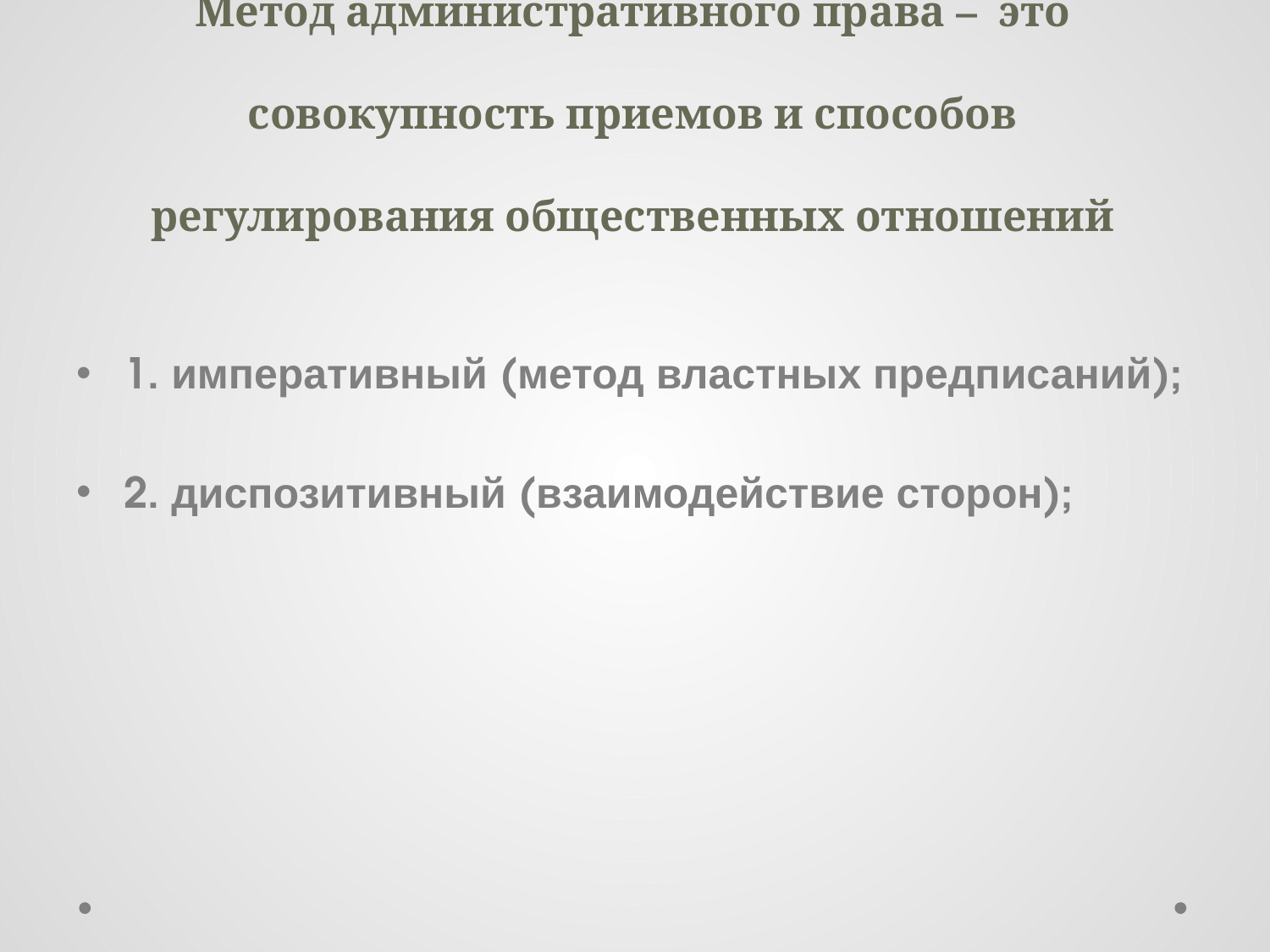

# Метод административного права –  это совокупность приемов и способов регулирования общественных отношений

1. императивный (метод властных предписаний);

2. диспозитивный (взаимодействие сторон);